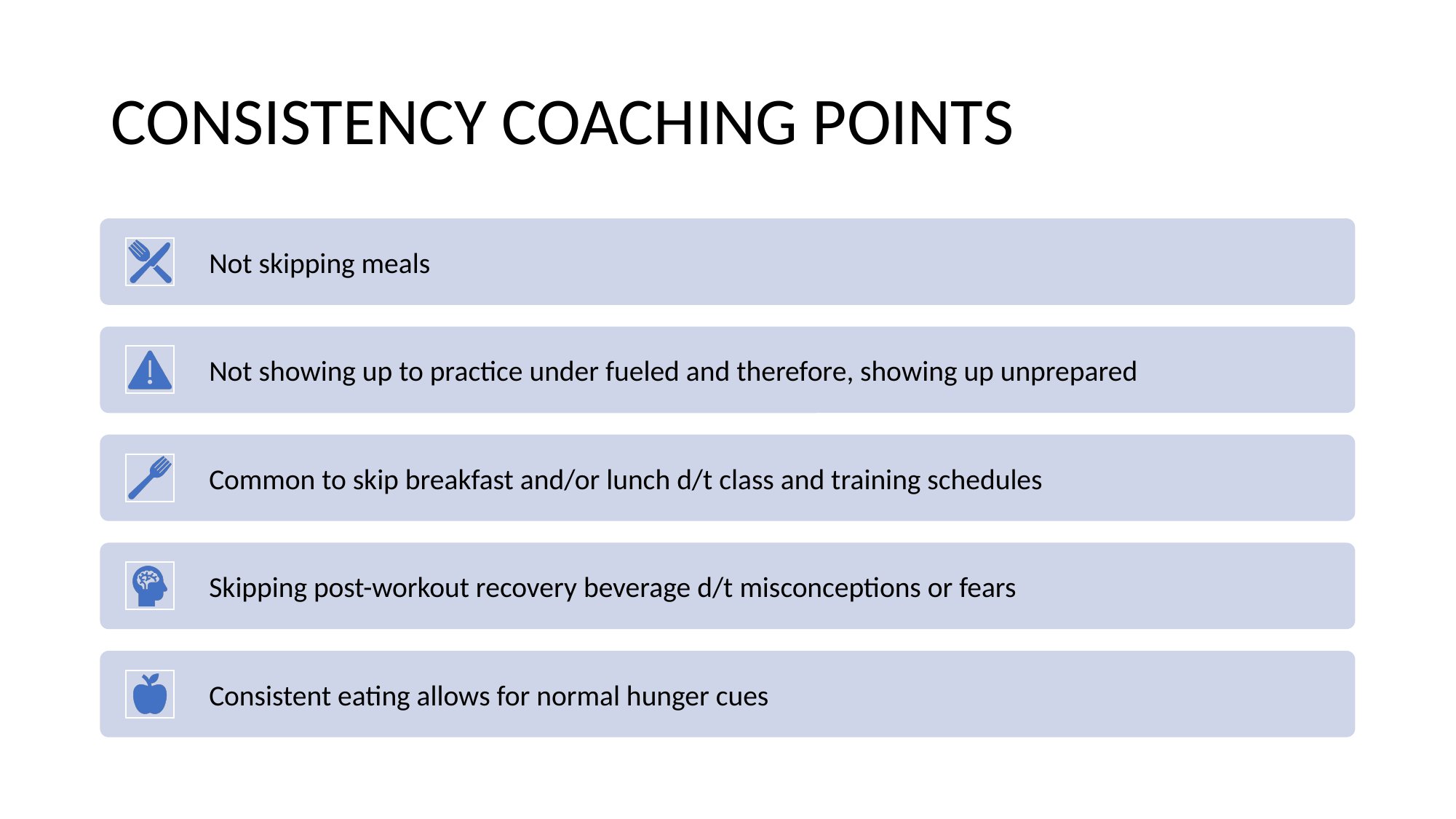

# CONSISTENCY COACHING POINTS
Not skipping meals
Not showing up to practice under fueled and therefore, showing up unprepared
Common to skip breakfast and/or lunch d/t class and training schedules
Skipping post-workout recovery beverage d/t misconceptions or fears
Consistent eating allows for normal hunger cues